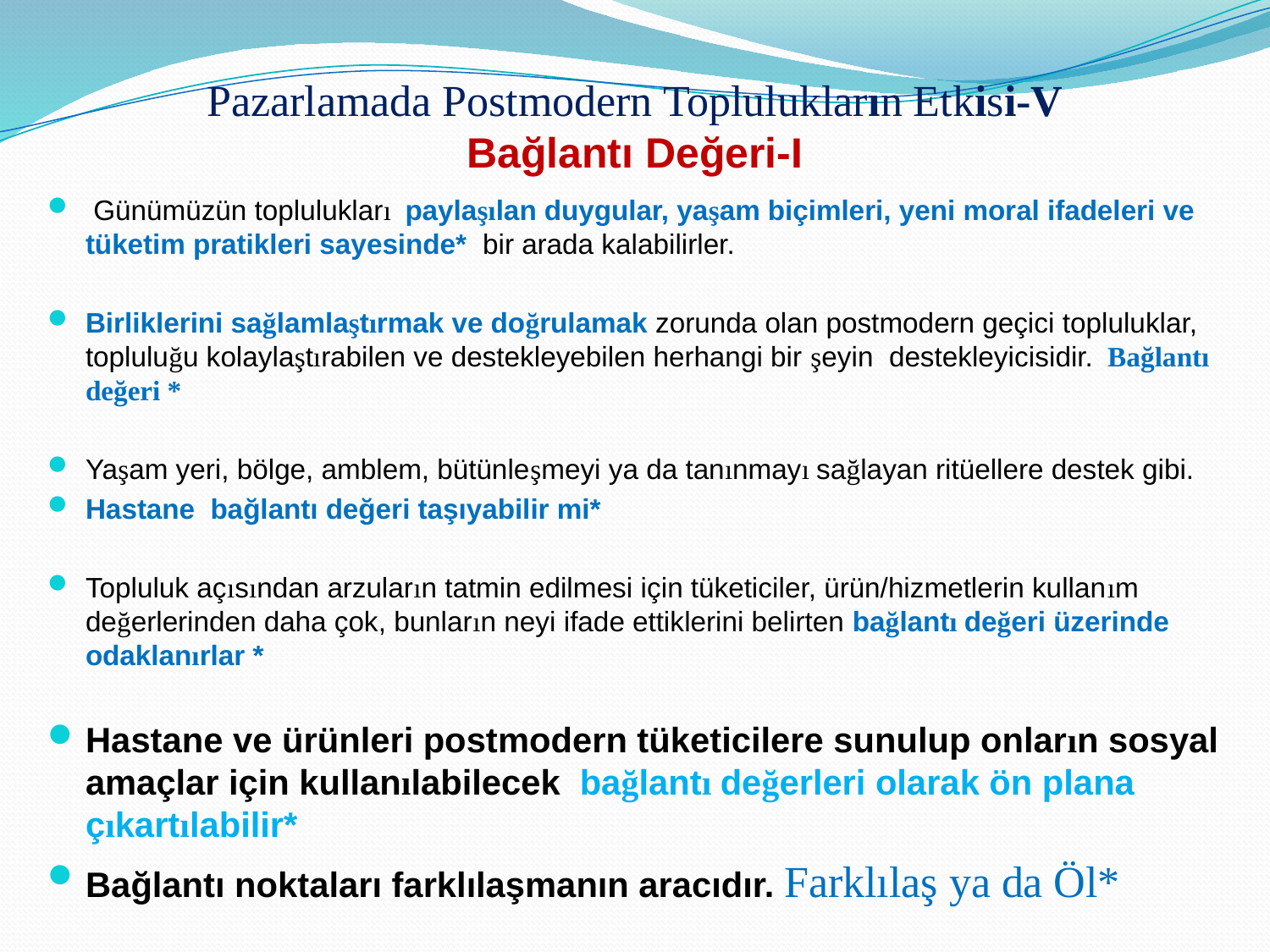

# Pazarlamada Postmodern Toplulukların Etkisi-V Bağlantı Değeri-I
 Günümüzün toplulukları  paylaşılan duygular, yaşam biçimleri, yeni moral ifadeleri ve tüketim pratikleri sayesinde*  bir arada kalabilirler.

Birliklerini sağlamlaştırmak ve doğrulamak zorunda olan postmodern geçici topluluklar, topluluğu kolaylaştırabilen ve destekleyebilen herhangi bir şeyin  destekleyicisidir.  Bağlantı değeri *

Yaşam yeri, bölge, amblem, bütünleşmeyi ya da tanınmayı sağlayan ritüellere destek gibi.
Hastane  bağlantı değeri taşıyabilir mi*

Topluluk açısından arzuların tatmin edilmesi için tüketiciler, ürün/hizmetlerin kullanım değerlerinden daha çok, bunların neyi ifade ettiklerini belirten bağlantı değeri üzerinde odaklanırlar *

Hastane ve ürünleri postmodern tüketicilere sunulup onların sosyal amaçlar için kullanılabilecek  bağlantı değerleri olarak ön plana çıkartılabilir*
Bağlantı noktaları farklılaşmanın aracıdır. Farklılaş ya da Öl*